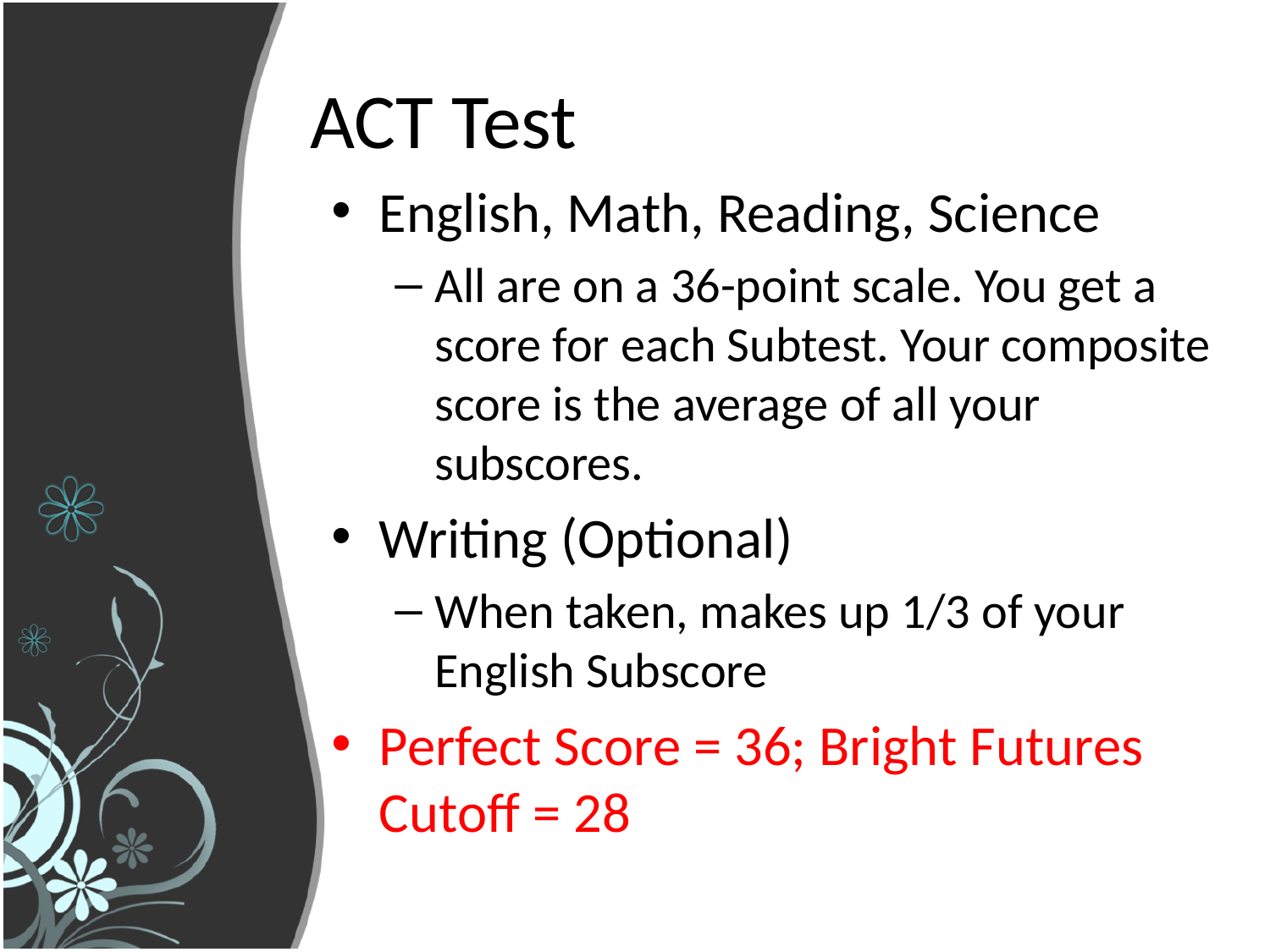

# ACT Test
English, Math, Reading, Science
All are on a 36-point scale. You get a score for each Subtest. Your composite score is the average of all your subscores.
Writing (Optional)
When taken, makes up 1/3 of your English Subscore
Perfect Score = 36; Bright Futures Cutoff = 28